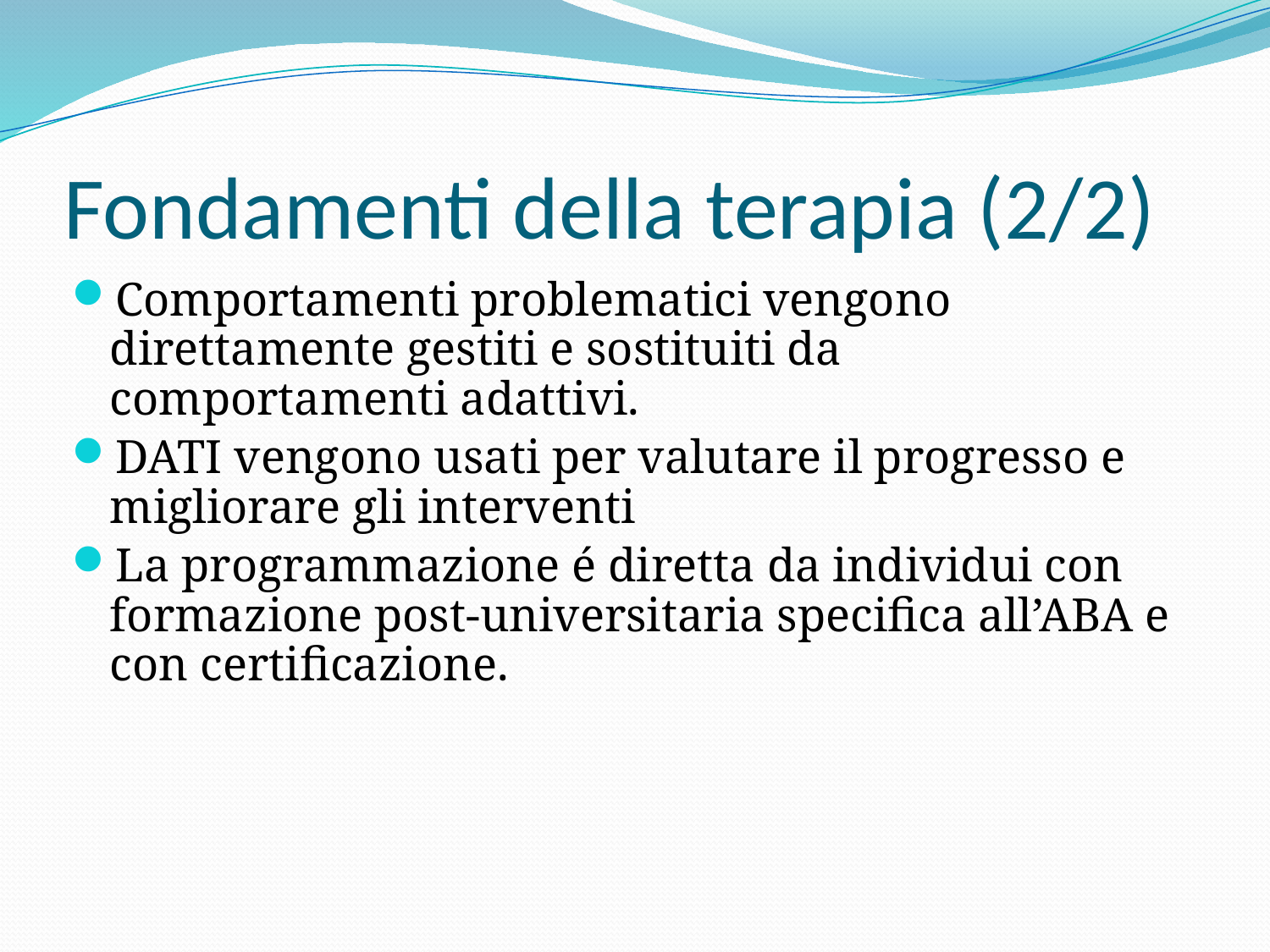

# Fondamenti della terapia (2/2)
Comportamenti problematici vengono direttamente gestiti e sostituiti da comportamenti adattivi.
DATI vengono usati per valutare il progresso e migliorare gli interventi
La programmazione é diretta da individui con formazione post-universitaria specifica all’ABA e con certificazione.